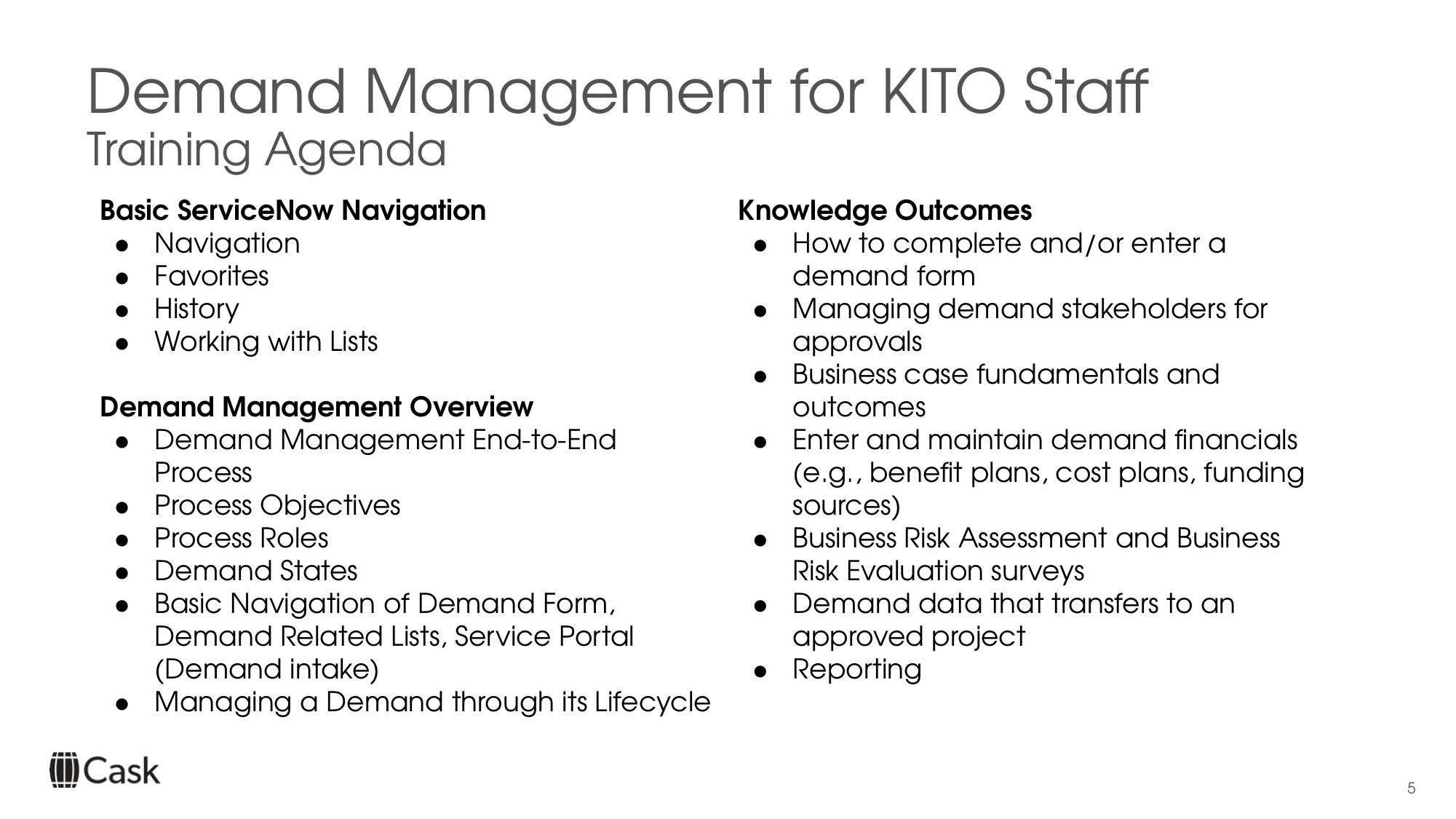

# Demand Management for KITO Staff
Training Agenda
Basic ServiceNow Navigation
Navigation
Favorites
History
Working with Lists

Demand Management Overview
Demand Management End-to-End Process
Process Objectives
Process Roles
Demand States
Basic Navigation of Demand Form, Demand Related Lists, Service Portal (Demand intake)
Managing a Demand through its Lifecycle
Knowledge Outcomes
How to complete and/or enter a demand form
Managing demand stakeholders for approvals
Business case fundamentals and outcomes
Enter and maintain demand financials (e.g., benefit plans, cost plans, funding sources)
Business Risk Assessment and Business Risk Evaluation surveys
Demand data that transfers to an approved project
Reporting

5